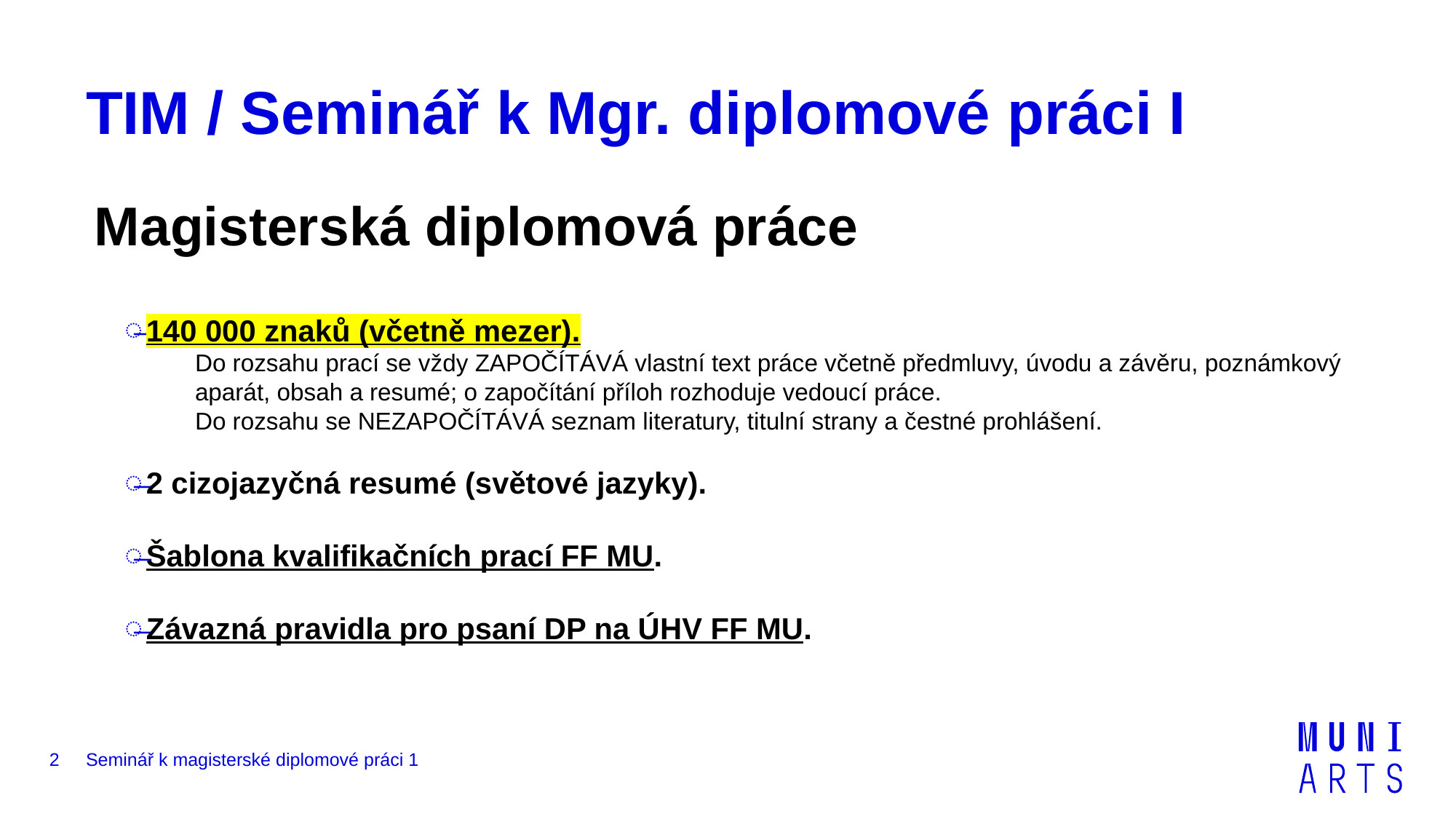

# TIM / Seminář k Mgr. diplomové práci I
Magisterská diplomová práce

140 000 znaků (včetně mezer).
Do rozsahu prací se vždy ZAPOČÍTÁVÁ vlastní text práce včetně předmluvy, úvodu a závěru, poznámkový aparát, obsah a resumé; o započítání příloh rozhoduje vedoucí práce.
Do rozsahu se NEZAPOČÍTÁVÁ seznam literatury, titulní strany a čestné prohlášení.

2 cizojazyčná resumé (světové jazyky).

Šablona kvalifikačních prací FF MU.

Závazná pravidla pro psaní DP na ÚHV FF MU.
2
Seminář k magisterské diplomové práci 1